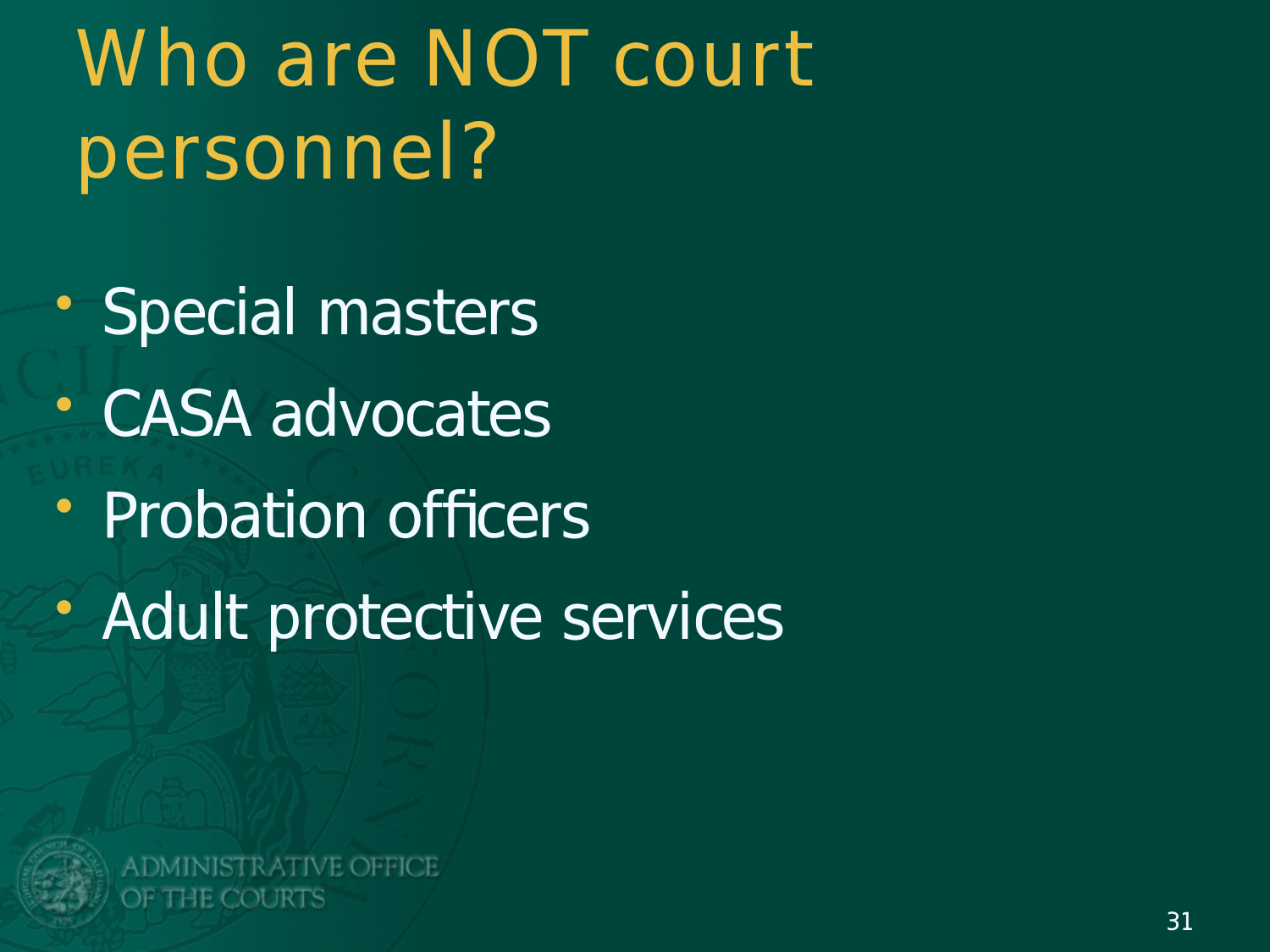

# Who are NOT court personnel?
Special masters
CASA advocates
Probation officers
Adult protective services
31